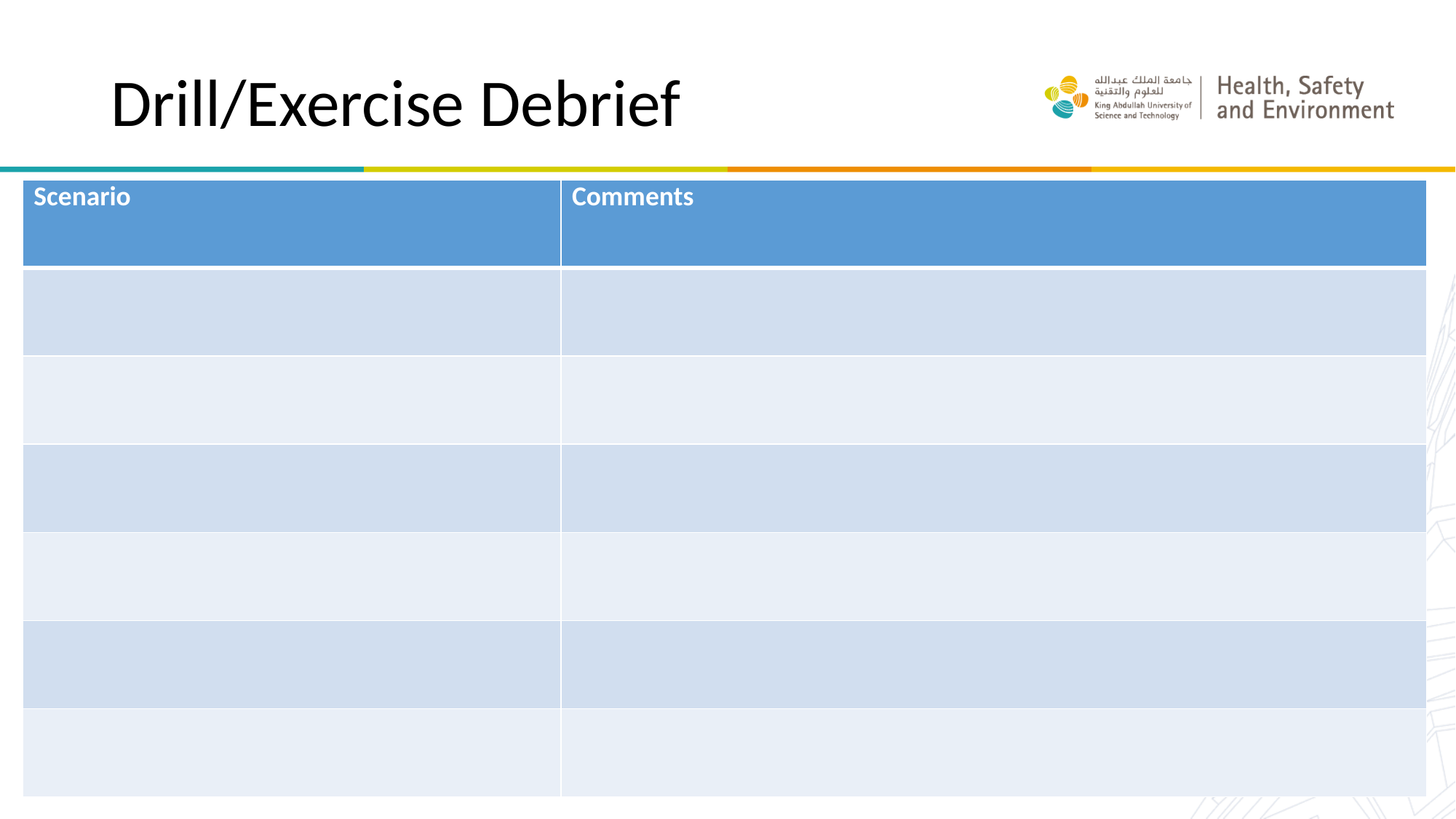

# Drill/Exercise Debrief
| Scenario | Comments |
| --- | --- |
|  |  |
|  |  |
|  |  |
|  |  |
|  |  |
|  |  |